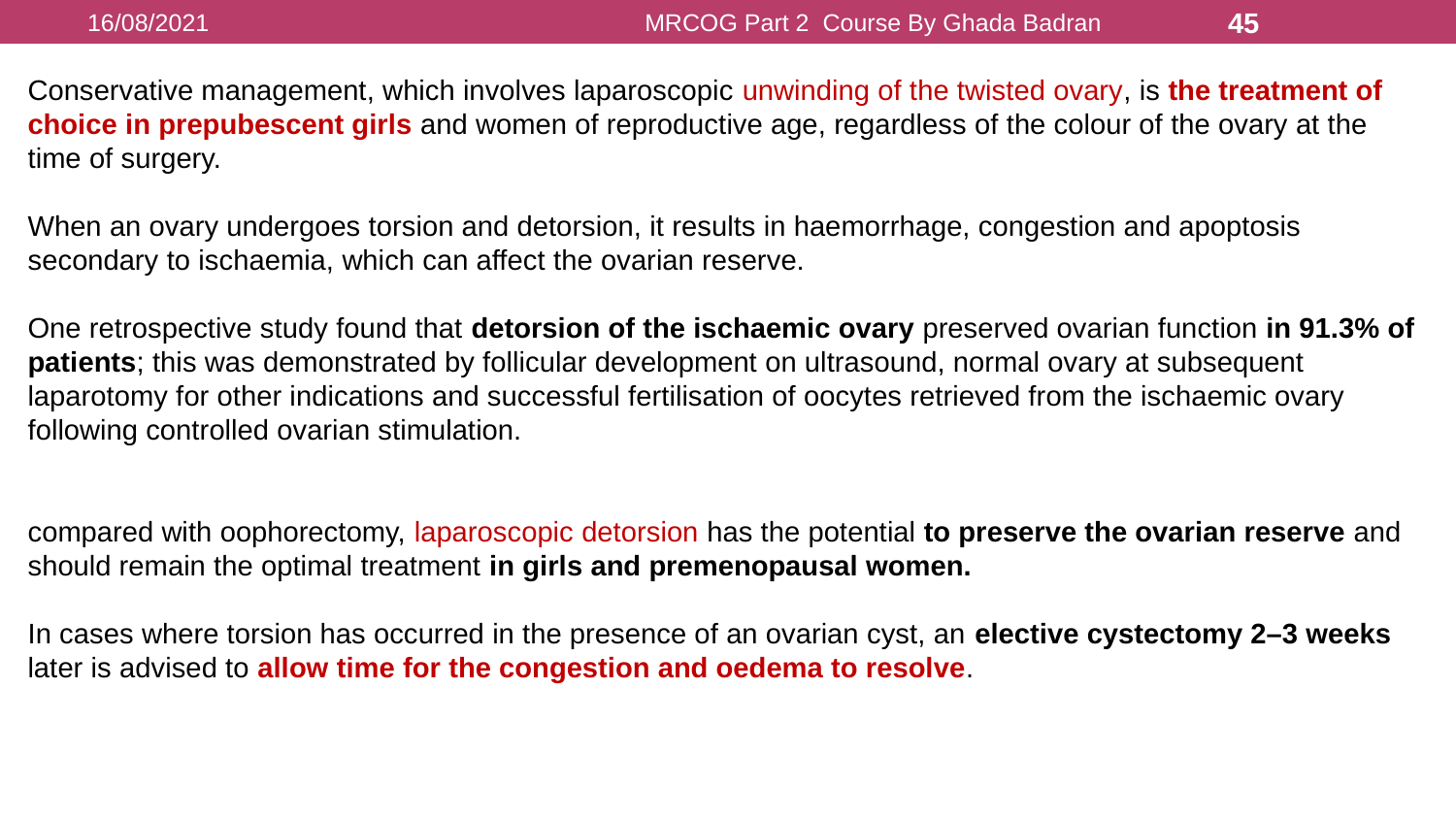

16/08/2021
MRCOG Part 2  Course By Ghada Badran
45
Conservative management, which involves laparoscopic unwinding of the twisted ovary, is the treatment of choice in prepubescent girls and women of reproductive age, regardless of the colour of the ovary at the time of surgery.

When an ovary undergoes torsion and detorsion, it results in haemorrhage, congestion and apoptosis secondary to ischaemia, which can affect the ovarian reserve.

One retrospective study found that detorsion of the ischaemic ovary preserved ovarian function in 91.3% of patients; this was demonstrated by follicular development on ultrasound, normal ovary at subsequent laparotomy for other indications and successful fertilisation of oocytes retrieved from the ischaemic ovary following controlled ovarian stimulation.

compared with oophorectomy, laparoscopic detorsion has the potential to preserve the ovarian reserve and should remain the optimal treatment in girls and premenopausal women.

In cases where torsion has occurred in the presence of an ovarian cyst, an elective cystectomy 2–3 weeks later is advised to allow time for the congestion and oedema to resolve.